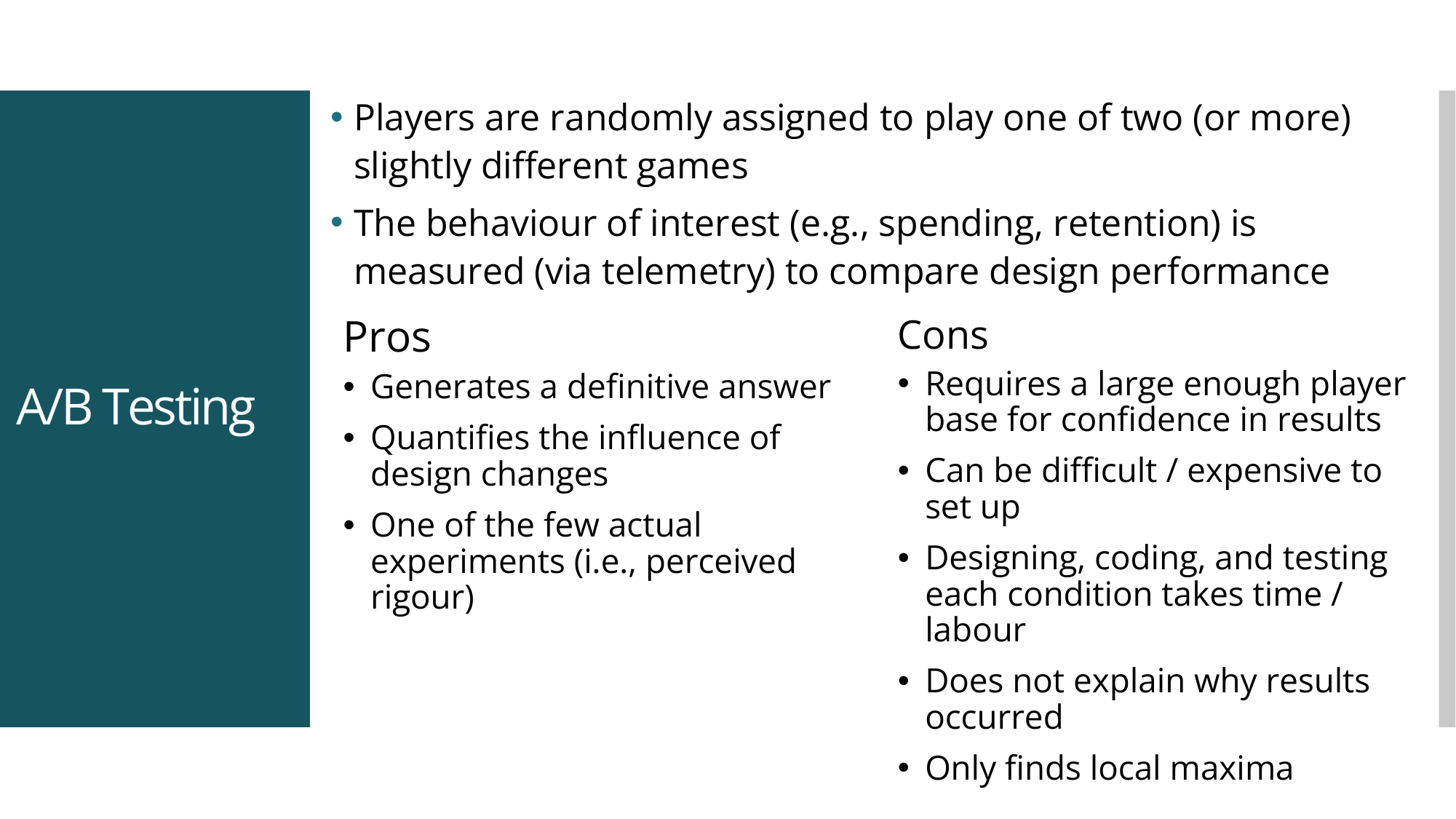

Players are randomly assigned to play one of two (or more) slightly different games
The behaviour of interest (e.g., spending, retention) is measured (via telemetry) to compare design performance
# A/B Testing
Pros
Generates a definitive answer
Quantifies the influence of design changes
One of the few actual experiments (i.e., perceived rigour)
Cons
Requires a large enough player base for confidence in results
Can be difficult / expensive to set up
Designing, coding, and testing each condition takes time / labour
Does not explain why results occurred
Only finds local maxima